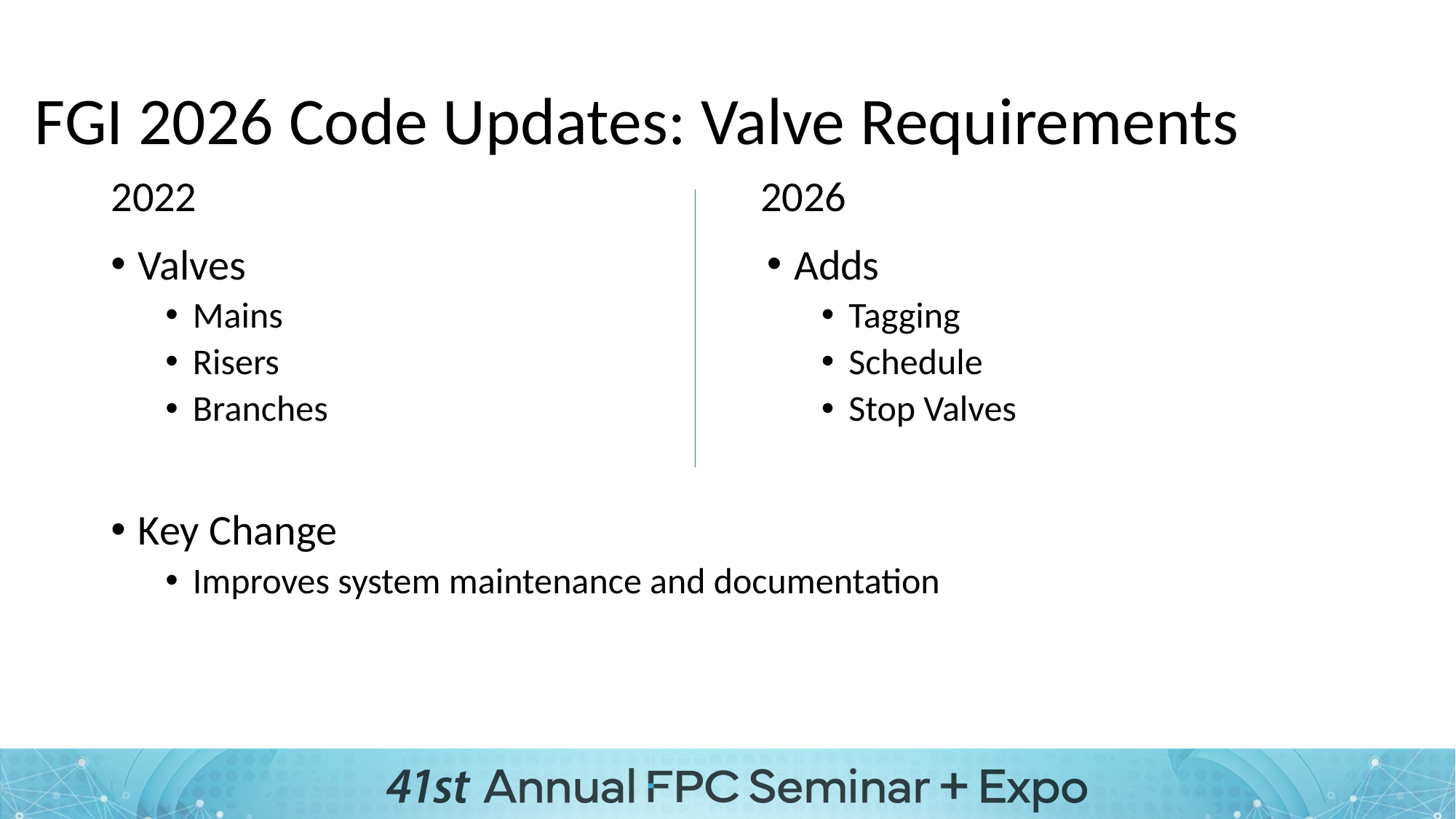

# FGI 2026 Code Updates: Valve Requirements
2022

2026

Valves
Mains
Risers
Branches

Adds
Tagging
Schedule
Stop Valves
Key Change
Improves system maintenance and documentation